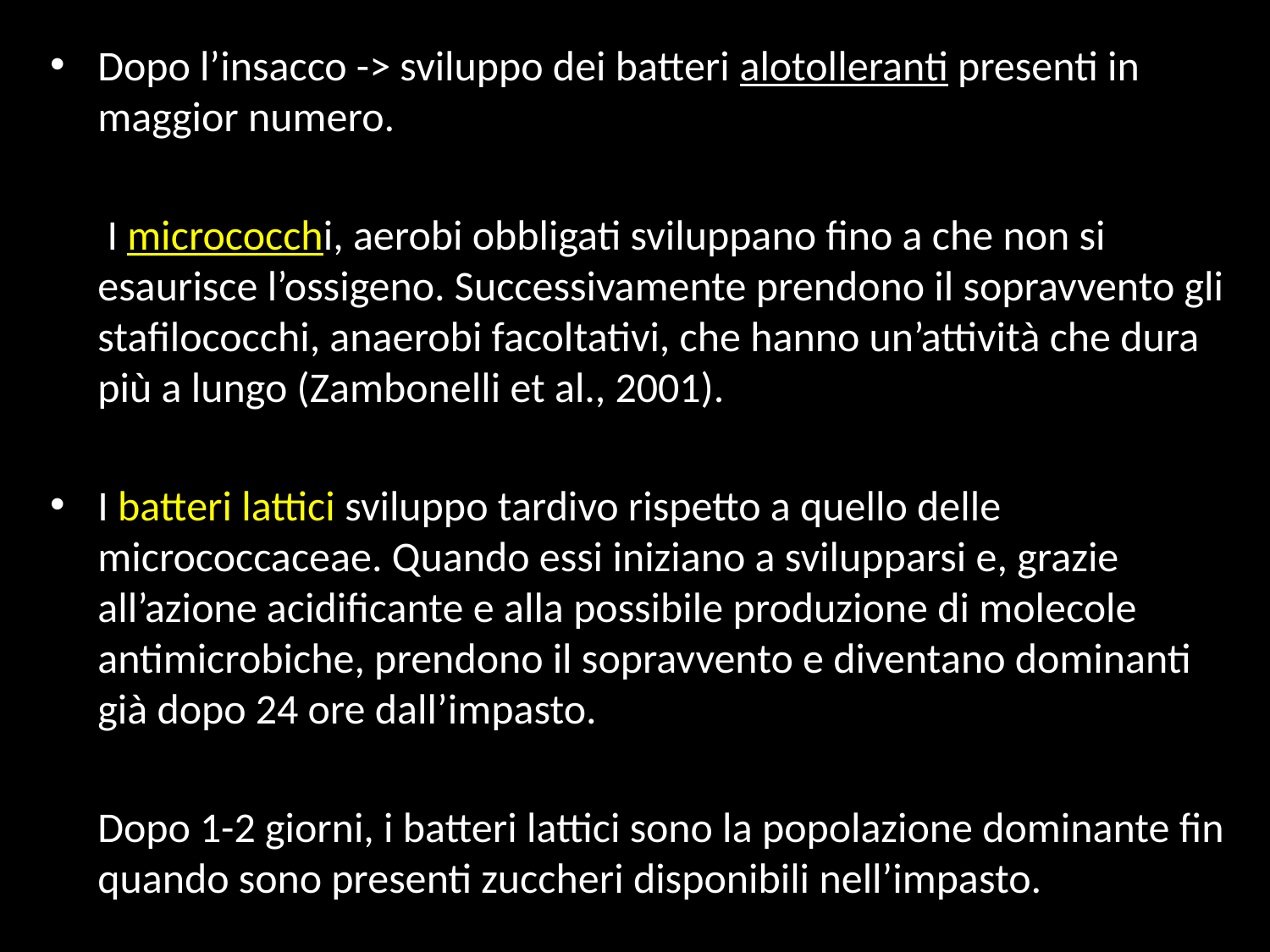

Dopo l’insacco -> sviluppo dei batteri alotolleranti presenti in maggior numero.

      I micrococchi, aerobi obbligati sviluppano fino a che non si esaurisce l’ossigeno. Successivamente prendono il sopravvento gli stafilococchi, anaerobi facoltativi, che hanno un’attività che dura più a lungo (Zambonelli et al., 2001).

I batteri lattici sviluppo tardivo rispetto a quello delle micrococcaceae. Quando essi iniziano a svilupparsi e, grazie all’azione acidificante e alla possibile produzione di molecole antimicrobiche, prendono il sopravvento e diventano dominanti già dopo 24 ore dall’impasto.

     Dopo 1-2 giorni, i batteri lattici sono la popolazione dominante fin quando sono presenti zuccheri disponibili nell’impasto.

Dal 2-3° giorno, sul budello comincia a manifestarsi anche lo sviluppo di muffe: queste sono in genere rappresentate da specie dal genere Penicillium